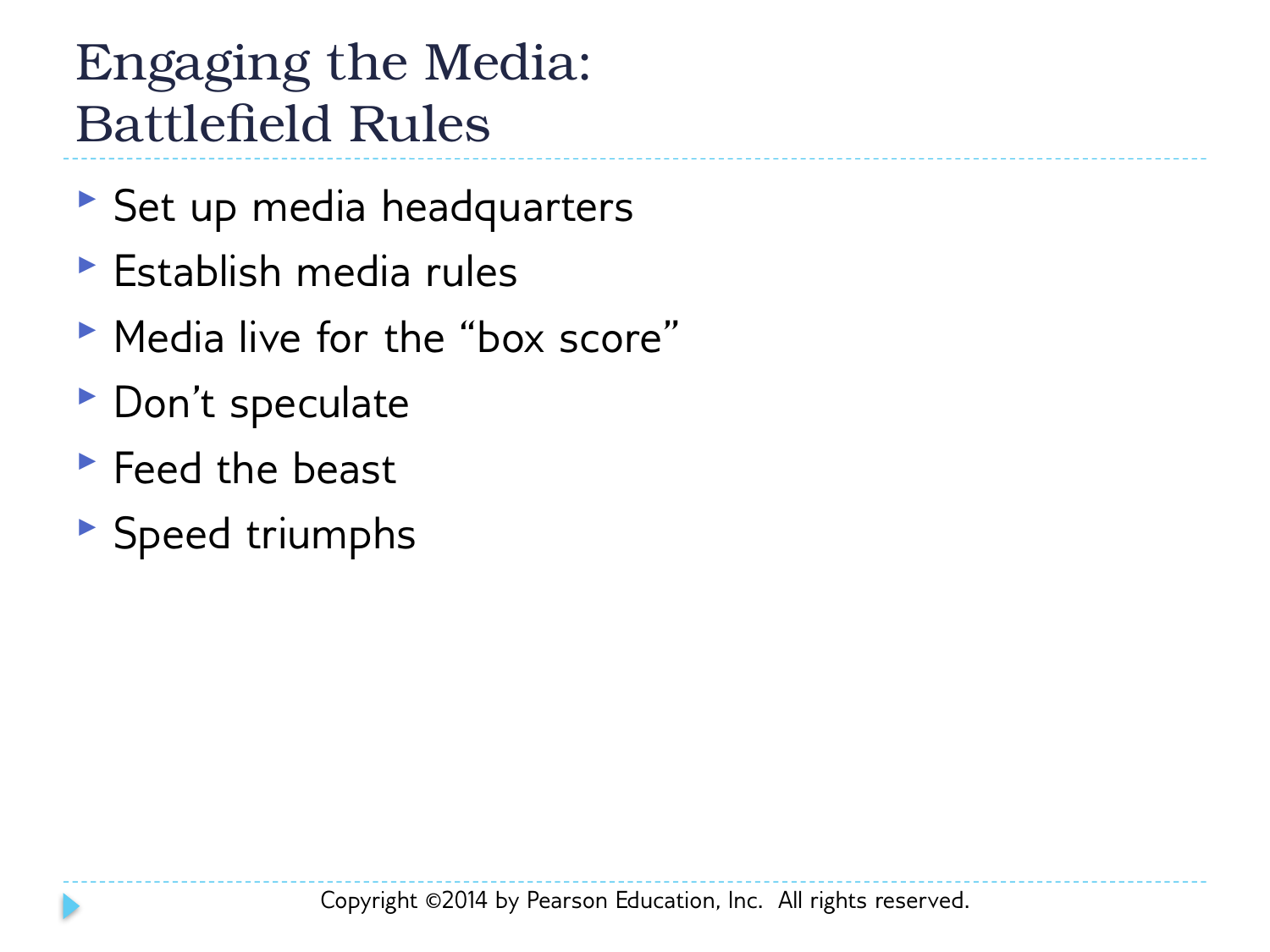

# Engaging the Media: Battlefield Rules
Set up media headquarters
Establish media rules
Media live for the “box score”
Don’t speculate
Feed the beast
Speed triumphs
Copyright ©2014 by Pearson Education, Inc.  All rights reserved.